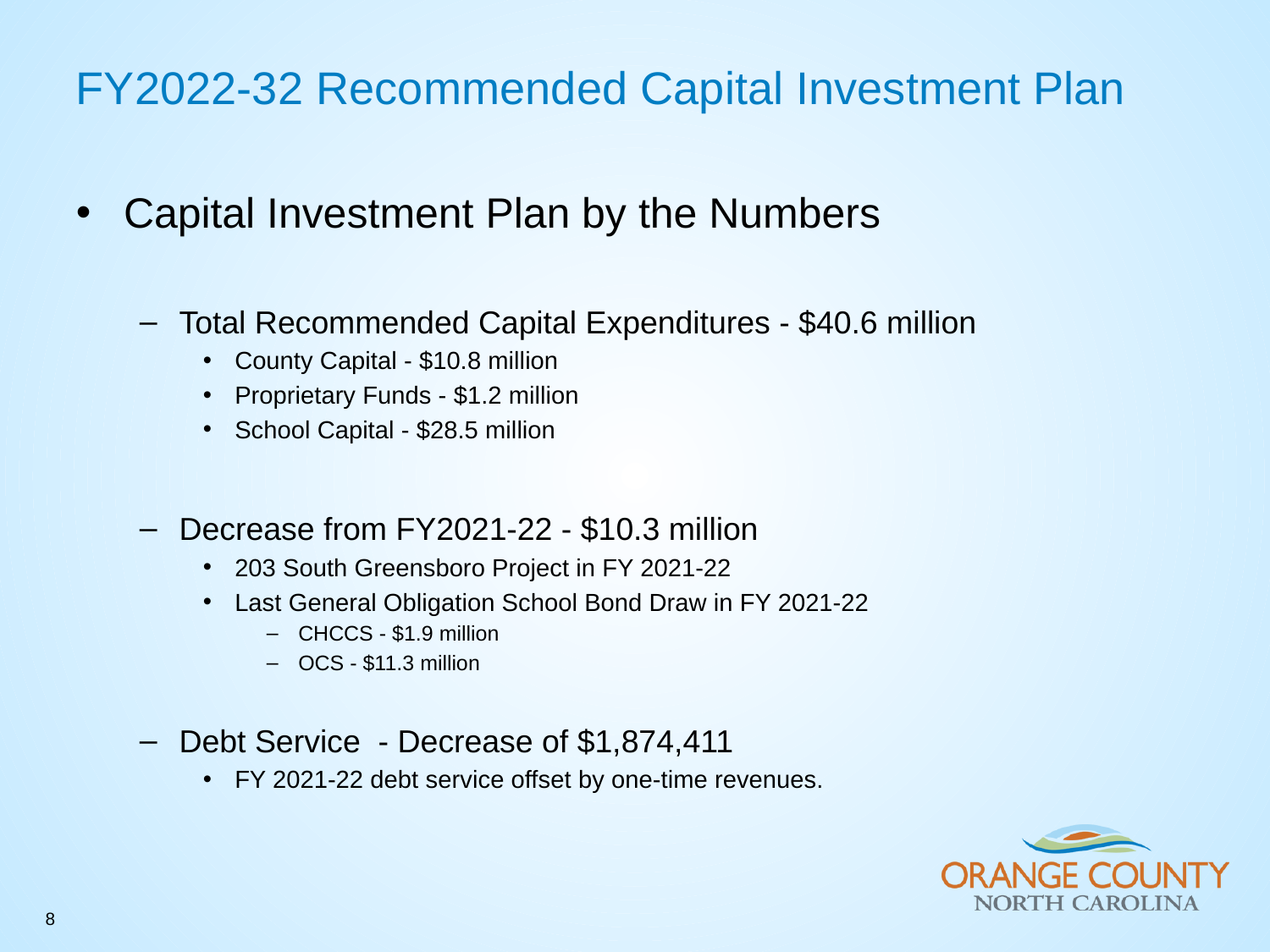

FY2022-32 Recommended Capital Investment Plan
Capital Investment Plan by the Numbers

Total Recommended Capital Expenditures - $40.6 million
County Capital - $10.8 million
Proprietary Funds - $1.2 million
School Capital - $28.5 million

Decrease from FY2021-22 - $10.3 million
203 South Greensboro Project in FY 2021-22
Last General Obligation School Bond Draw in FY 2021-22
CHCCS - $1.9 million
OCS - $11.3 million

Debt Service  - Decrease of $1,874,411
FY 2021-22 debt service offset by one-time revenues.

8